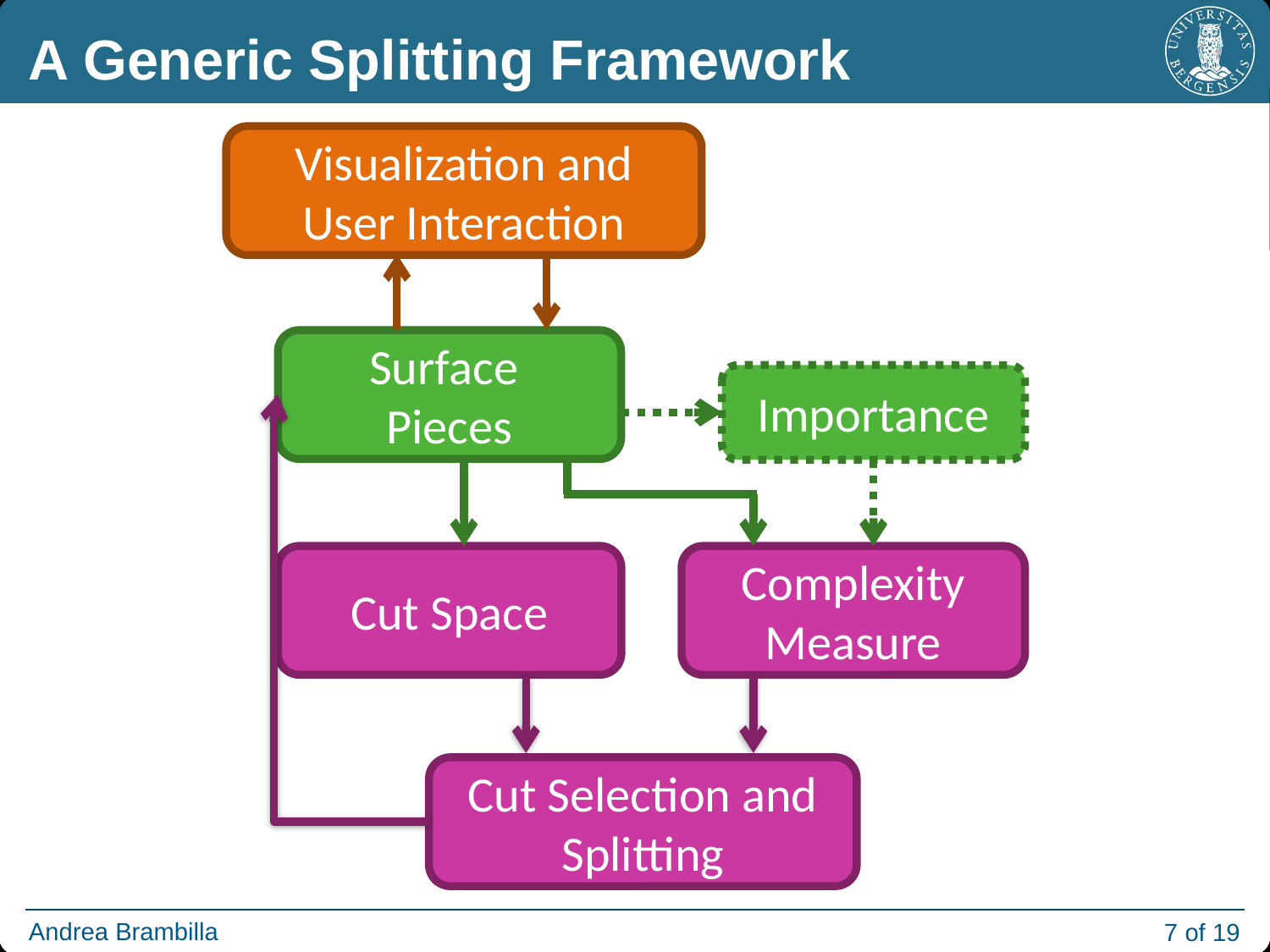

# A Generic Splitting Framework
Visualization and User Interaction
Surface
Pieces
Importance
Cut Space
Complexity Measure
Cut Selection and Splitting
Andrea Brambilla
7 of 19